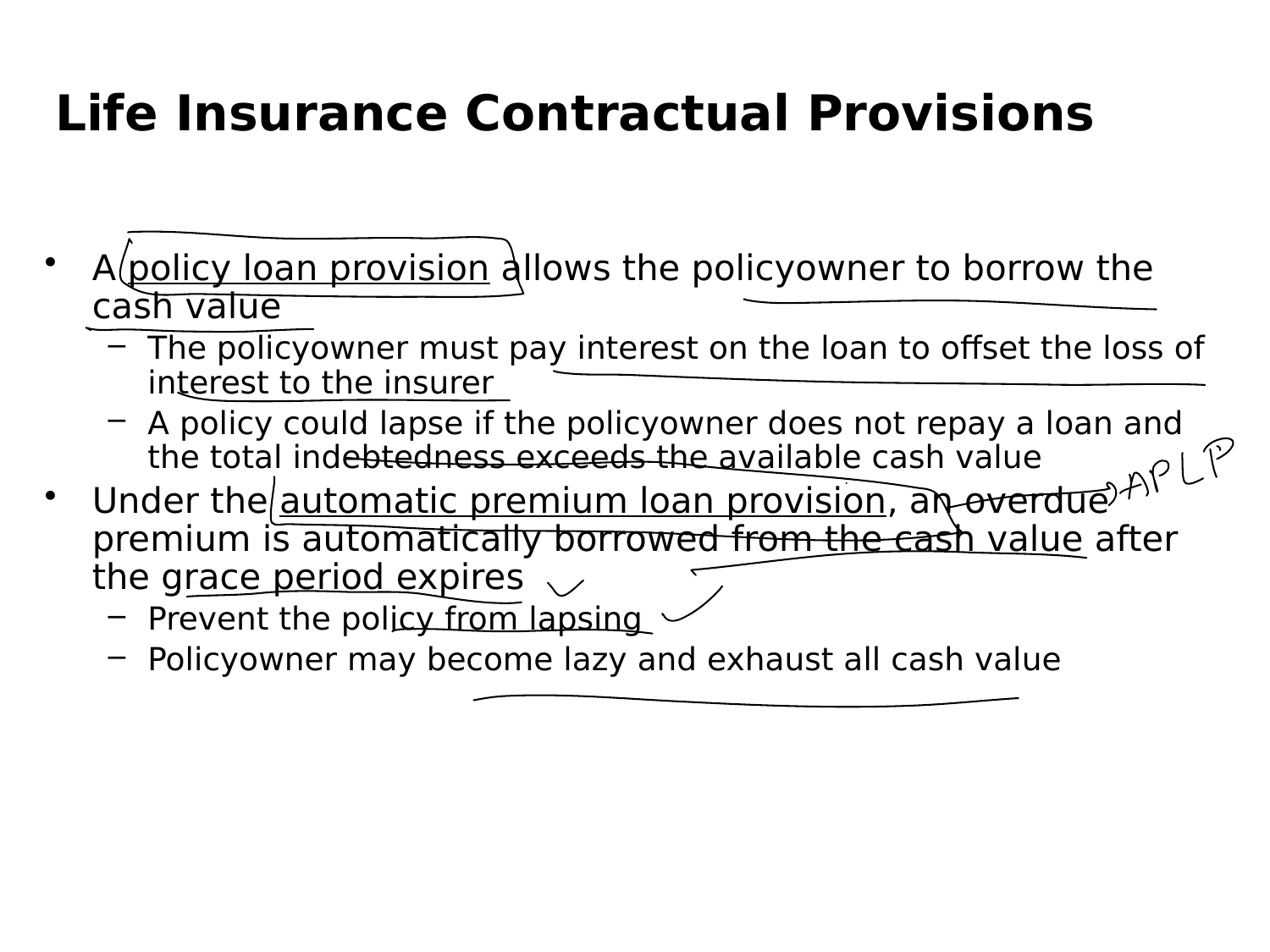

Life Insurance Contractual Provisions
A policy loan provision allows the policyowner to borrow the cash value
The policyowner must pay interest on the loan to offset the loss of interest to the insurer
A policy could lapse if the policyowner does not repay a loan and the total indebtedness exceeds the available cash value
Under the automatic premium loan provision, an overdue premium is automatically borrowed from the cash value after the grace period expires
Prevent the policy from lapsing
Policyowner may become lazy and exhaust all cash value